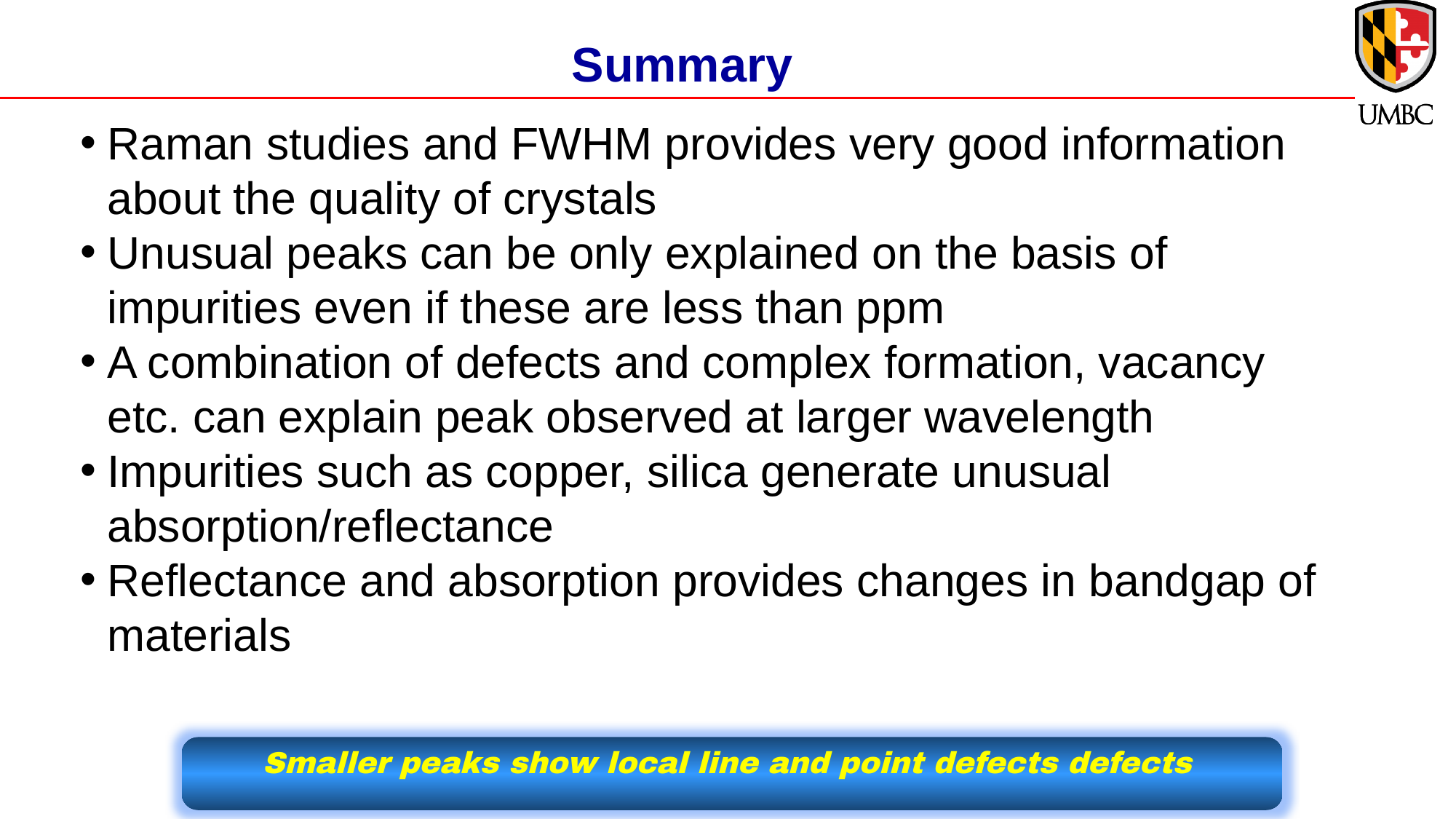

# Summary
Raman studies and FWHM provides very good information about the quality of crystals
Unusual peaks can be only explained on the basis of impurities even if these are less than ppm
A combination of defects and complex formation, vacancy etc. can explain peak observed at larger wavelength
Impurities such as copper, silica generate unusual absorption/reflectance
Reflectance and absorption provides changes in bandgap of materials

Smaller peaks show local line and point defects defects